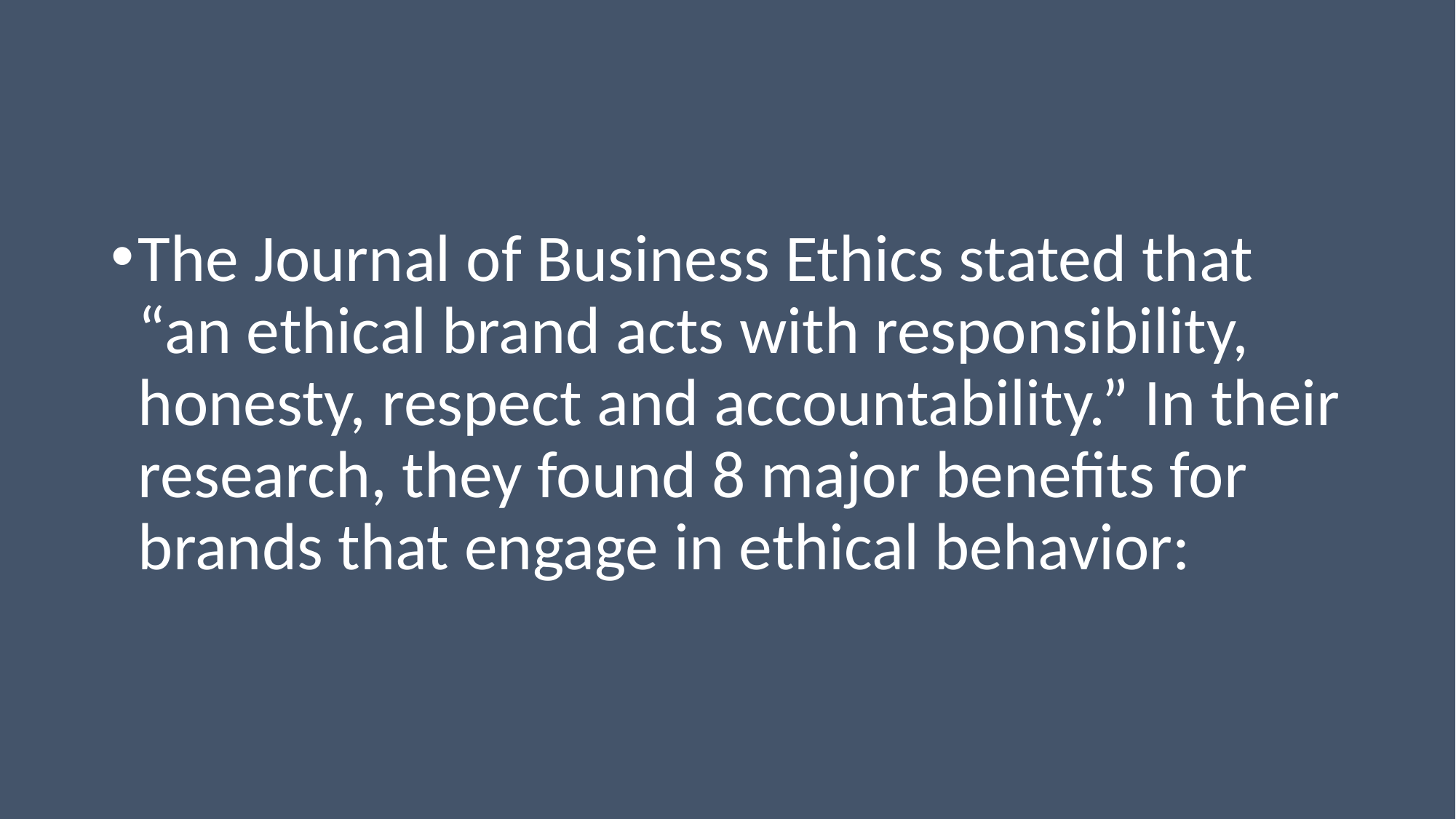

#
The Journal of Business Ethics stated that “an ethical brand acts with responsibility, honesty, respect and accountability.” In their research, they found 8 major benefits for brands that engage in ethical behavior: